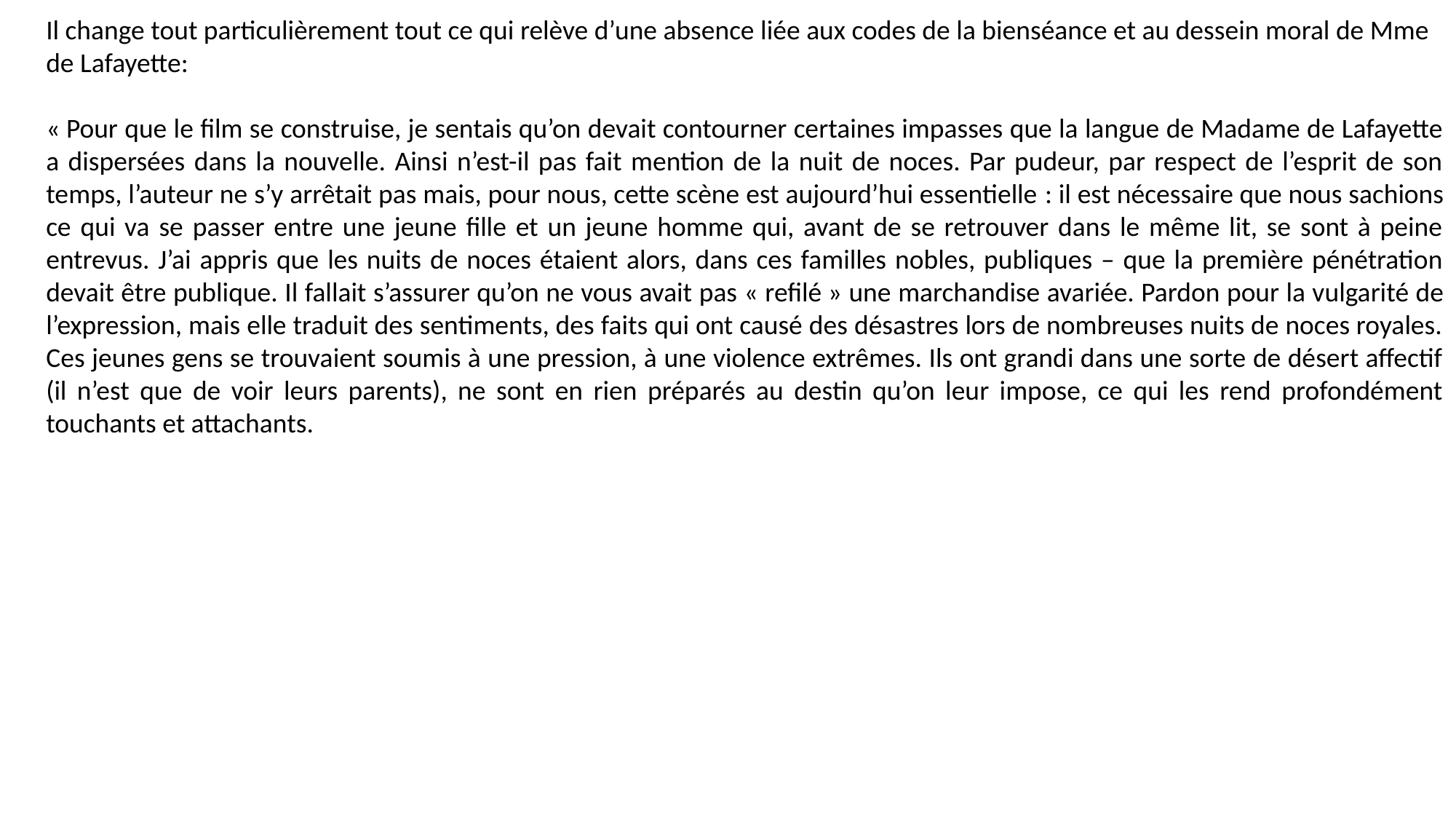

Il change tout particulièrement tout ce qui relève d’une absence liée aux codes de la bienséance et au dessein moral de Mme de Lafayette:

« Pour que le film se construise, je sentais qu’on devait contourner certaines impasses que la langue de Madame de Lafayette a dispersées dans la nouvelle. Ainsi n’est-il pas fait mention de la nuit de noces. Par pudeur, par respect de l’esprit de son temps, l’auteur ne s’y arrêtait pas mais, pour nous, cette scène est aujourd’hui essentielle : il est nécessaire que nous sachions ce qui va se passer entre une jeune fille et un jeune homme qui, avant de se retrouver dans le même lit, se sont à peine entrevus. J’ai appris que les nuits de noces étaient alors, dans ces familles nobles, publiques – que la première pénétration devait être publique. Il fallait s’assurer qu’on ne vous avait pas « refilé » une marchandise avariée. Pardon pour la vulgarité de l’expression, mais elle traduit des sentiments, des faits qui ont causé des désastres lors de nombreuses nuits de noces royales. Ces jeunes gens se trouvaient soumis à une pression, à une violence extrêmes. Ils ont grandi dans une sorte de désert affectif (il n’est que de voir leurs parents), ne sont en rien préparés au destin qu’on leur impose, ce qui les rend profondément touchants et attachants.